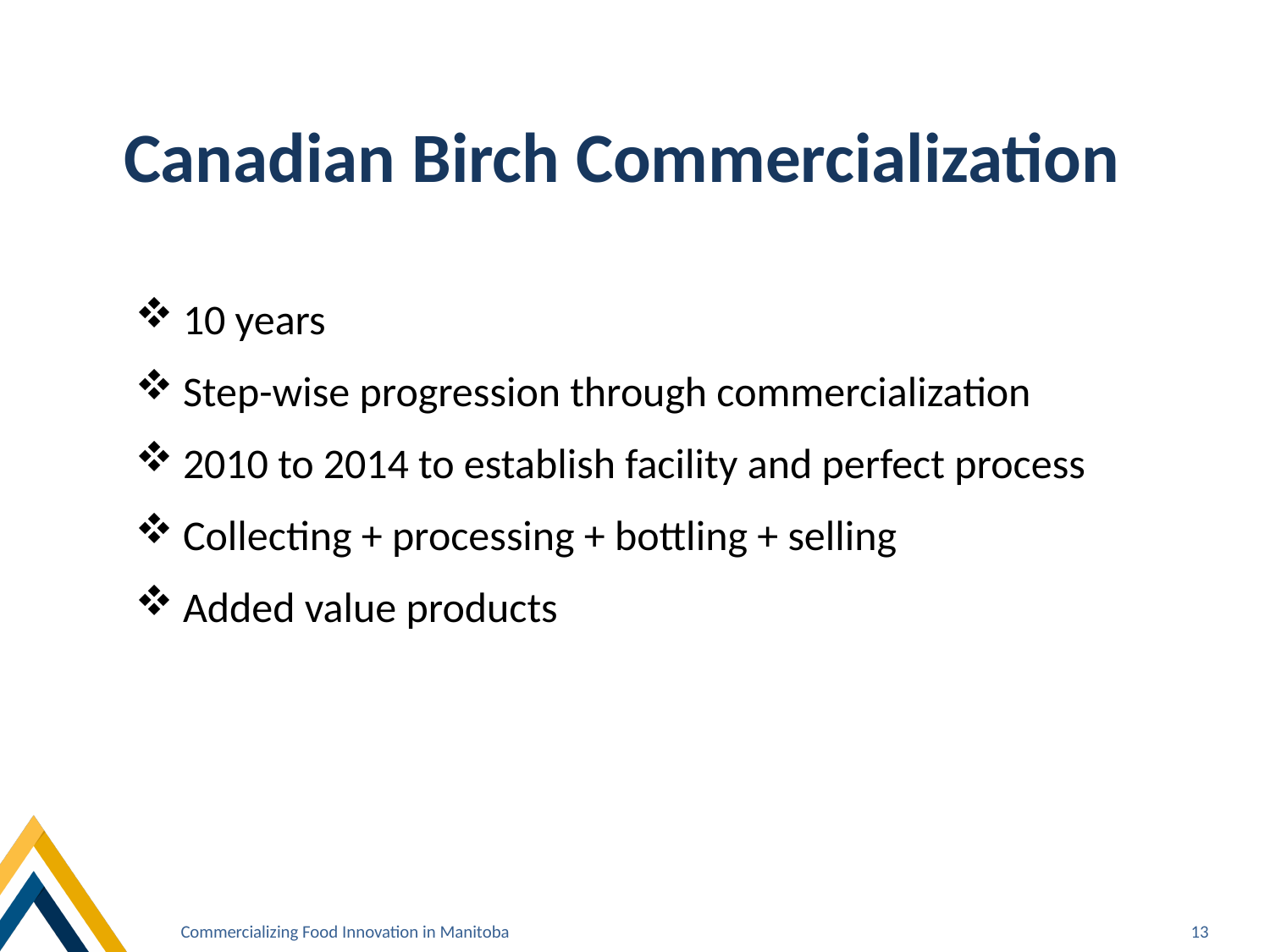

Canadian Birch Commercialization
10 years
Step-wise progression through commercialization
2010 to 2014 to establish facility and perfect process
Collecting + processing + bottling + selling
Added value products
Commercializing Food Innovation in Manitoba
13